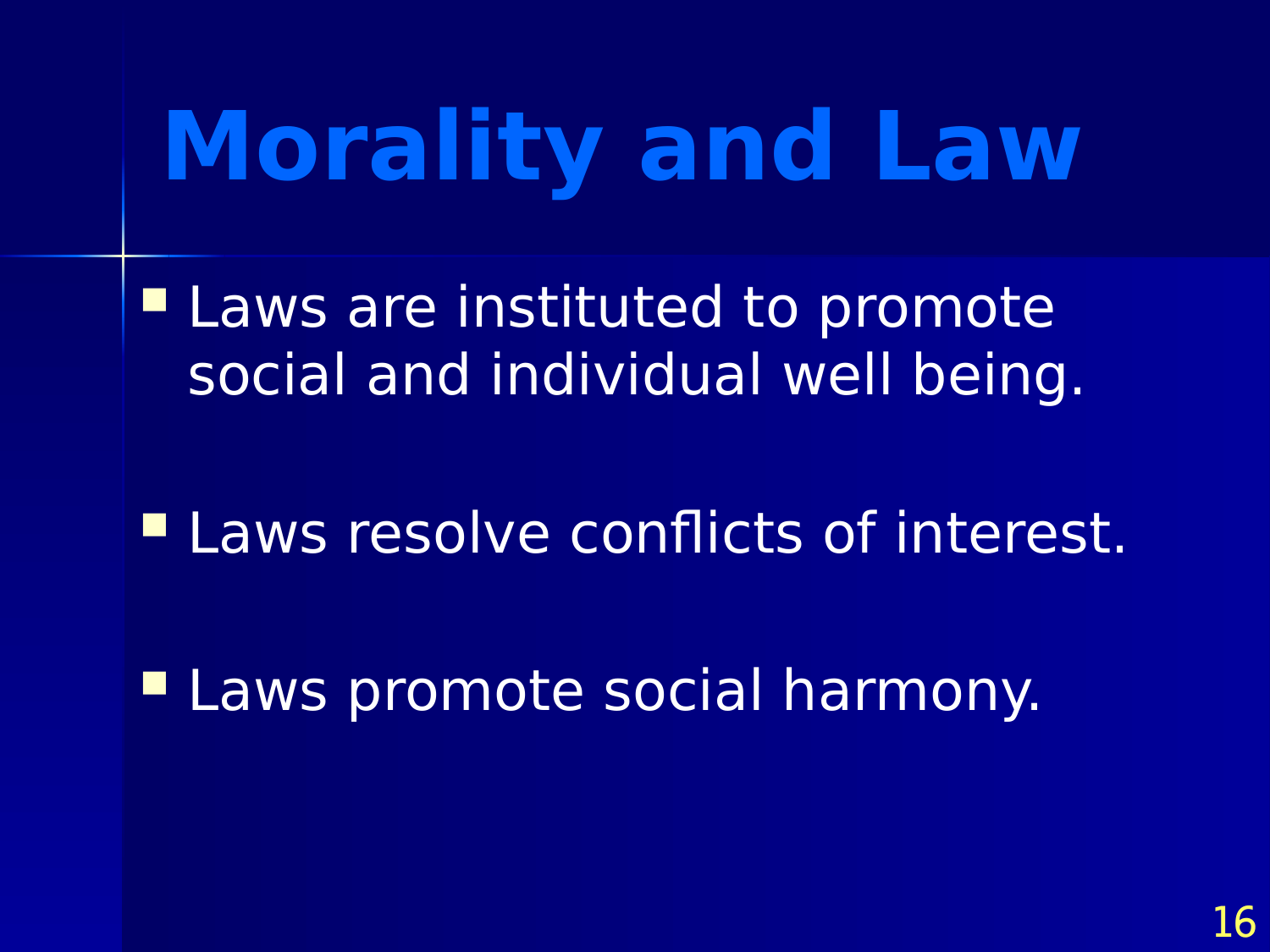

# Morality and Law
Laws are instituted to promote social and individual well being.

Laws resolve conflicts of interest.

Laws promote social harmony.
16